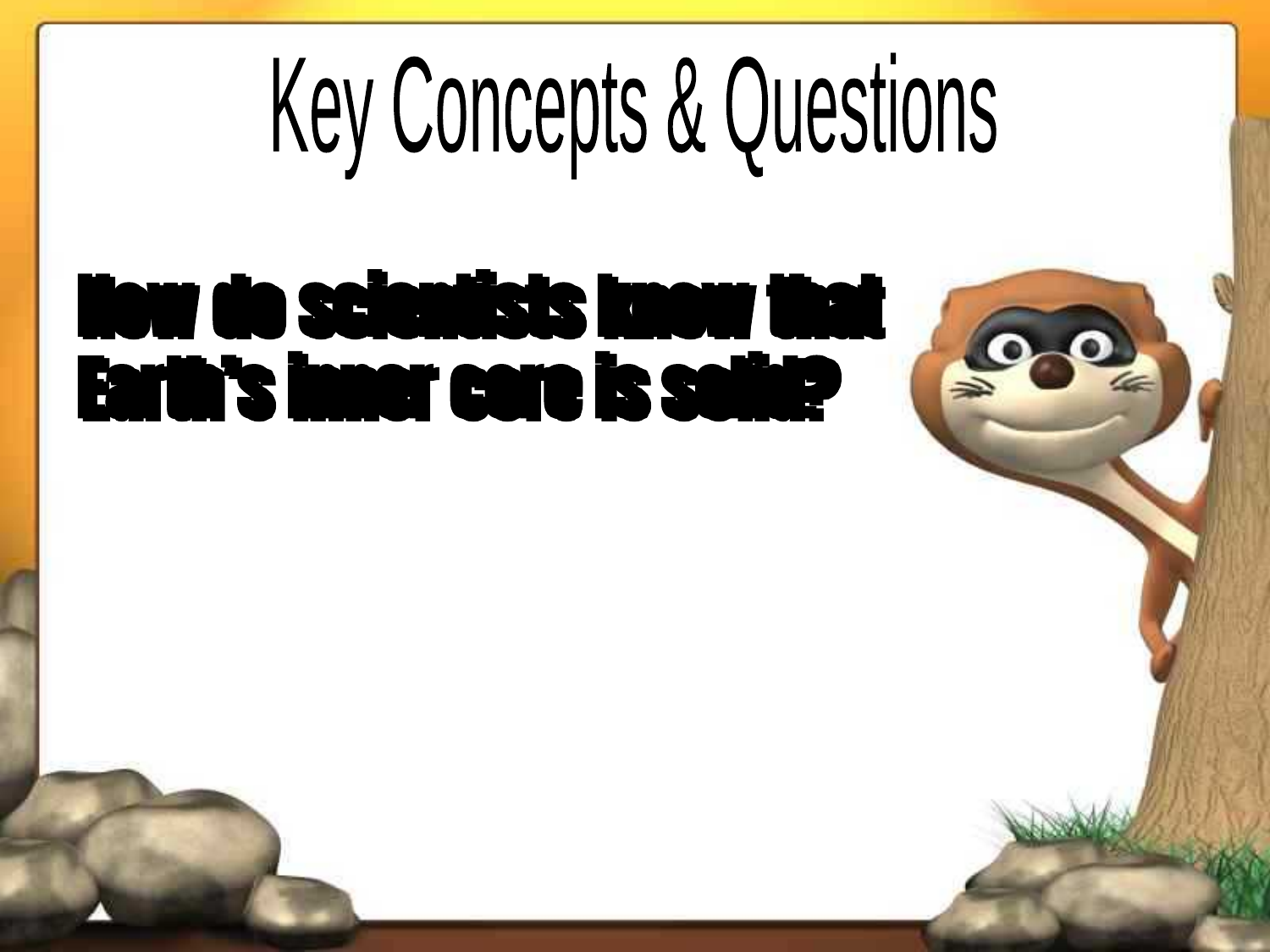

Key Concepts & Questions
How do scientists know that
Earth’s inner core is solid?